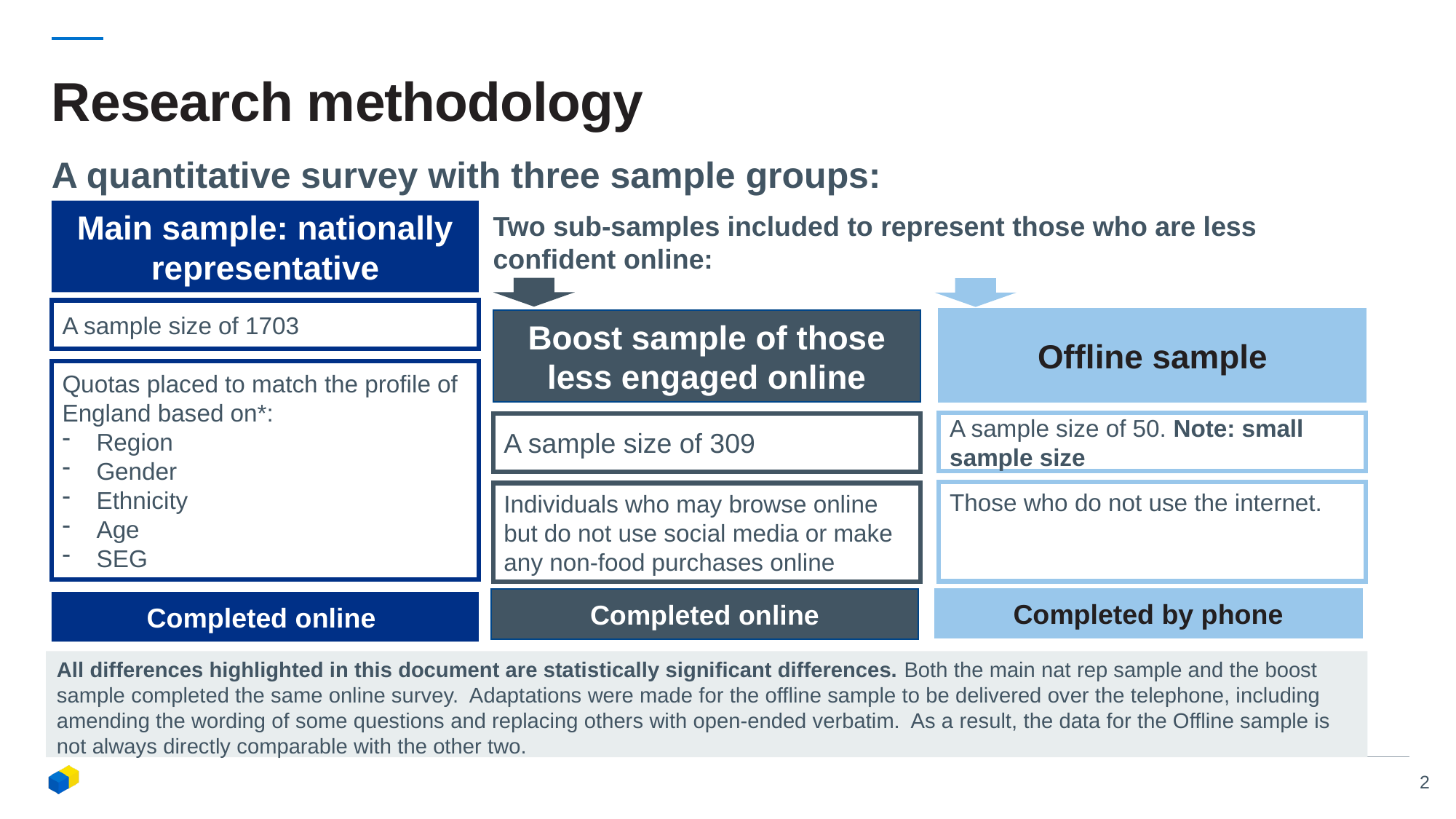

# Research methodology
A quantitative survey with three sample groups:
Main sample: nationally representative
Two sub-samples included to represent those who are less confident online:

A sample size of 1703
Offline sample
Boost sample of those less engaged online
Quotas placed to match the profile of England based on*:
Region
Gender
Ethnicity
Age
SEG
A sample size of 50. Note: small sample size
A sample size of 309
Those who do not use the internet.
Individuals who may browse online but do not use social media or make any non-food purchases online

Completed by phone
Completed online
Completed online
All differences highlighted in this document are statistically significant differences. Both the main nat rep sample and the boost sample completed the same online survey.  Adaptations were made for the offline sample to be delivered over the telephone, including amending the wording of some questions and replacing others with open-ended verbatim.  As a result, the data for the Offline sample is not always directly comparable with the other two.